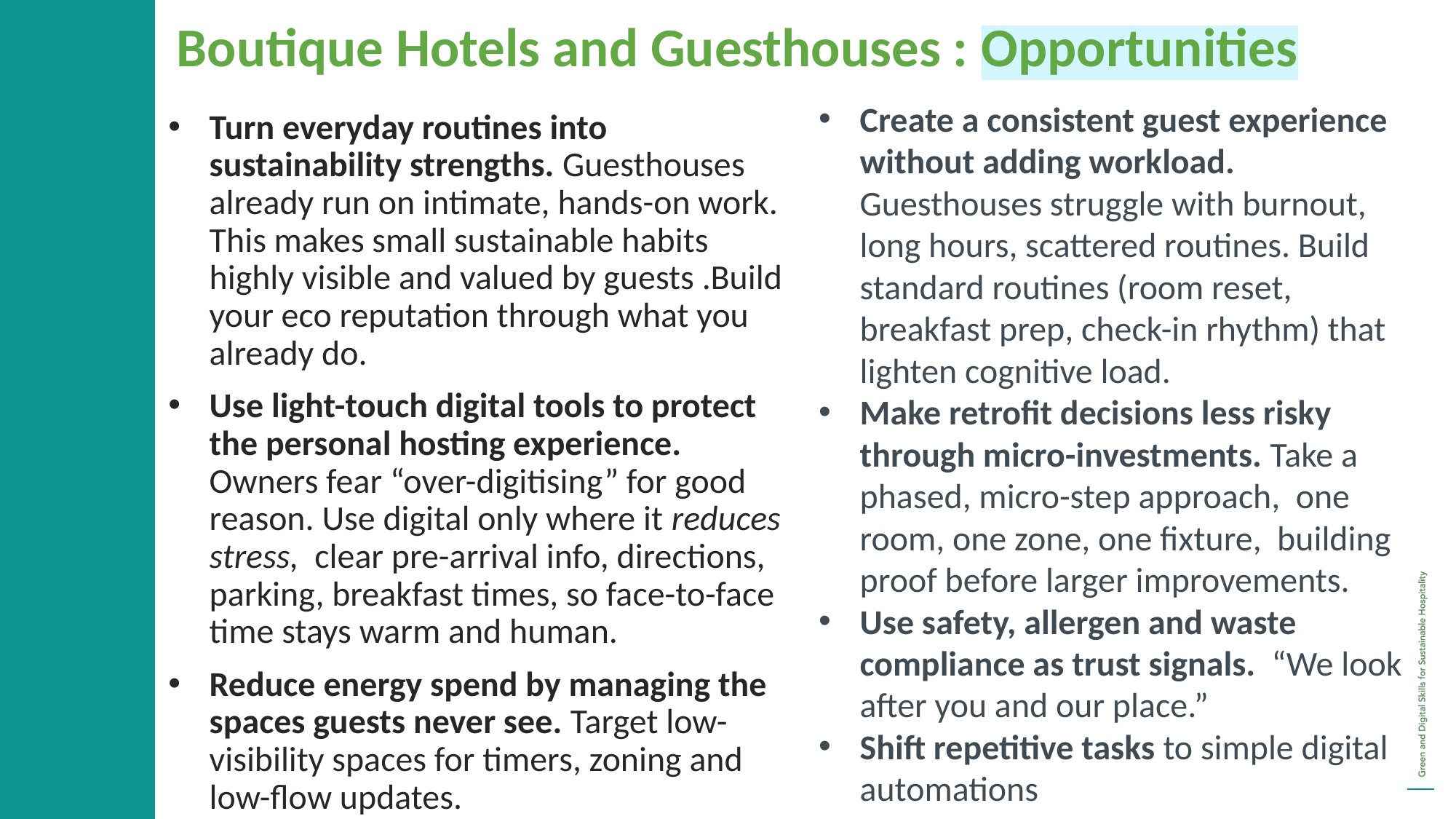

Boutique Hotels and Guesthouses : Opportunities
Create a consistent guest experience without adding workload. Guesthouses struggle with burnout, long hours, scattered routines. Build standard routines (room reset, breakfast prep, check-in rhythm) that lighten cognitive load.
Make retrofit decisions less risky through micro-investments. Take a phased, micro-step approach,  one room, one zone, one fixture,  building proof before larger improvements.
Use safety, allergen and waste compliance as trust signals.  “We look after you and our place.”
Shift repetitive tasks to simple digital automations
Turn everyday routines into sustainability strengths. Guesthouses already run on intimate, hands-on work. This makes small sustainable habits highly visible and valued by guests .Build your eco reputation through what you already do.
Use light-touch digital tools to protect the personal hosting experience. Owners fear “over-digitising” for good reason. Use digital only where it reduces stress,  clear pre-arrival info, directions, parking, breakfast times, so face-to-face time stays warm and human.
Reduce energy spend by managing the spaces guests never see. Target low-visibility spaces for timers, zoning and low-flow updates.